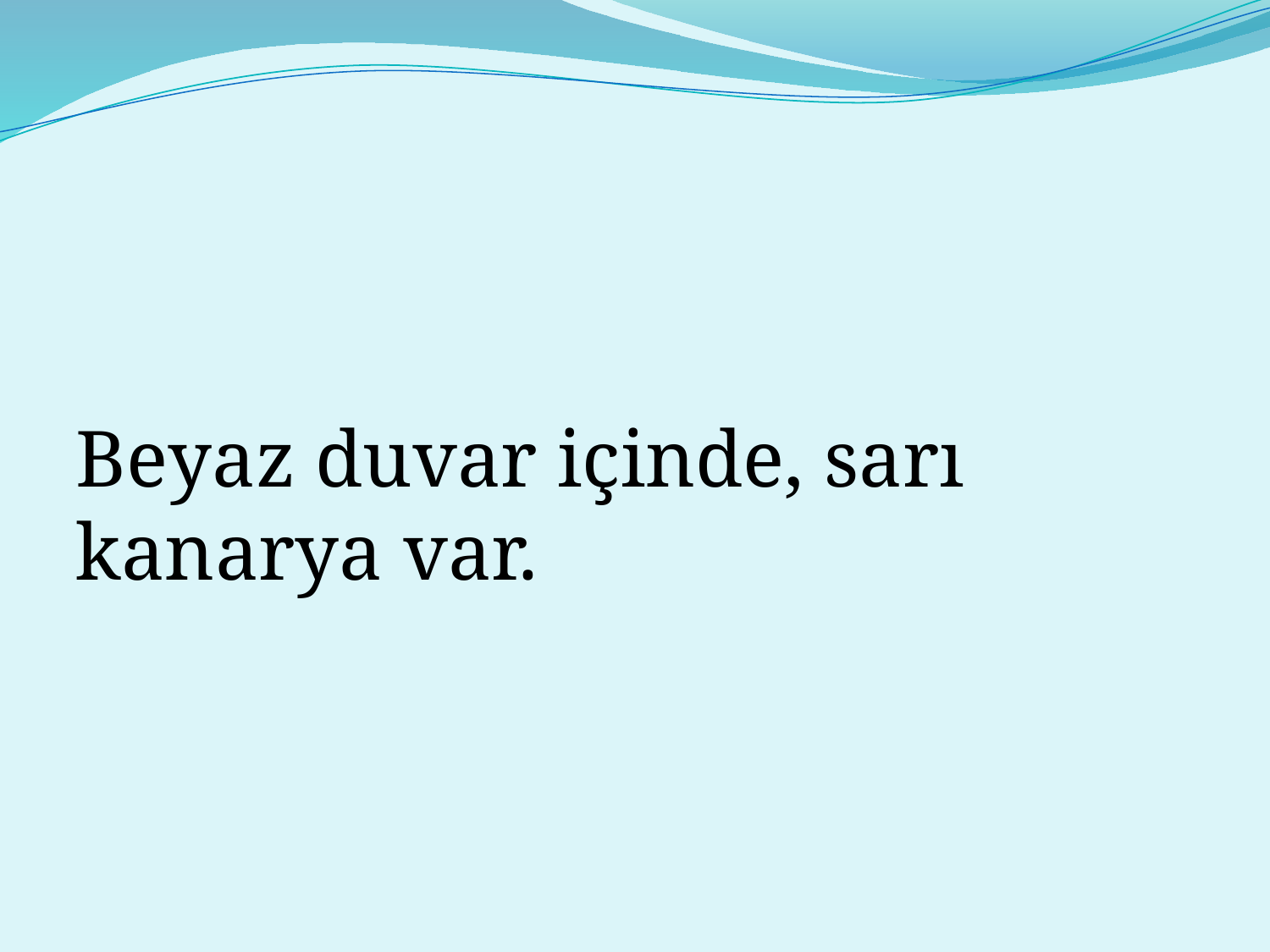

#

Beyaz duvar içinde, sarı kanarya var.